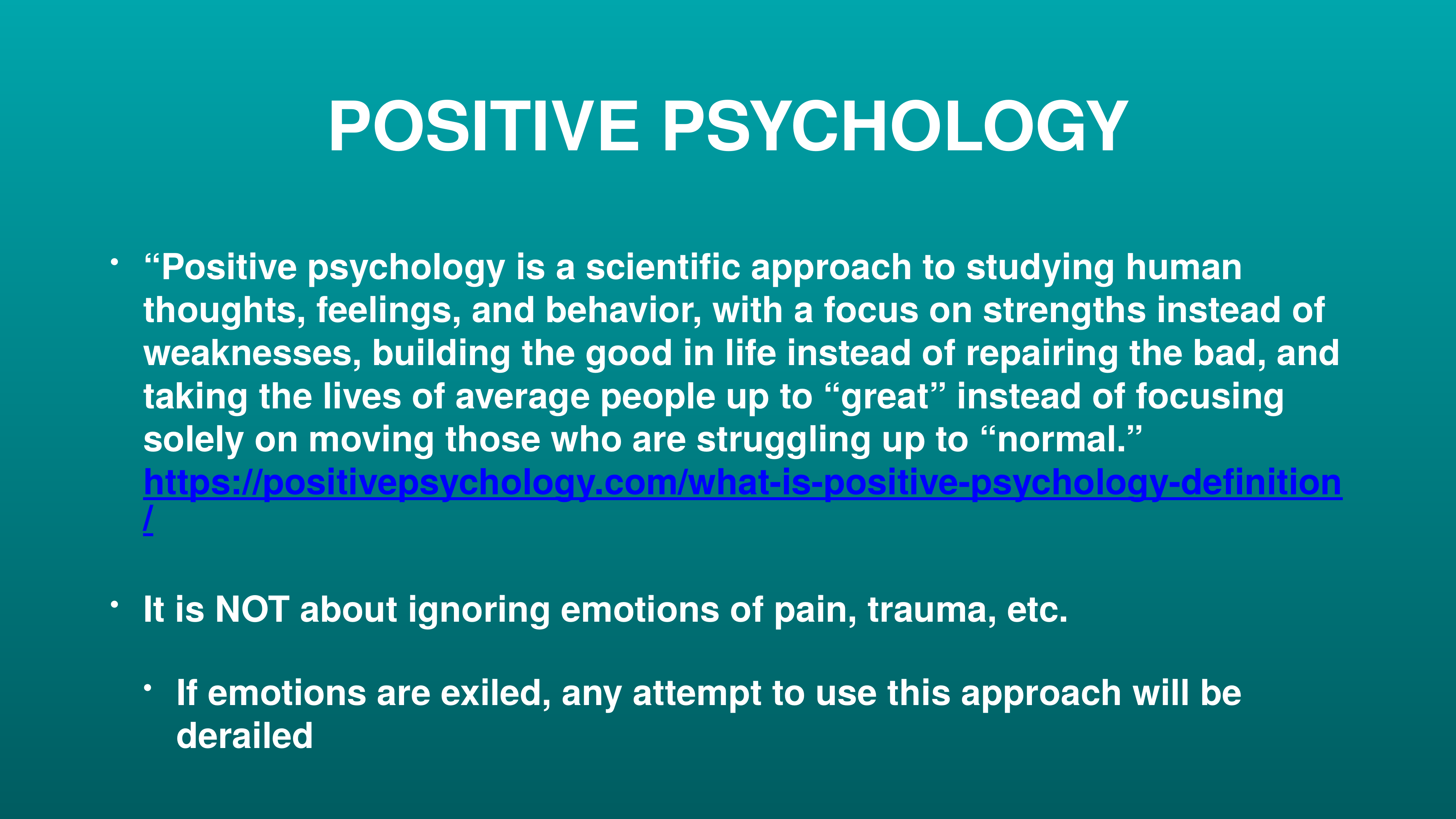

# POSITIVE PSYCHOLOGY
“Positive psychology is a scientific approach to studying human thoughts, feelings, and behavior, with a focus on strengths instead of weaknesses, building the good in life instead of repairing the bad, and taking the lives of average people up to “great” instead of focusing solely on moving those who are struggling up to “normal.” https://positivepsychology.com/what-is-positive-psychology-definition/
It is NOT about ignoring emotions of pain, trauma, etc.
If emotions are exiled, any attempt to use this approach will be derailed